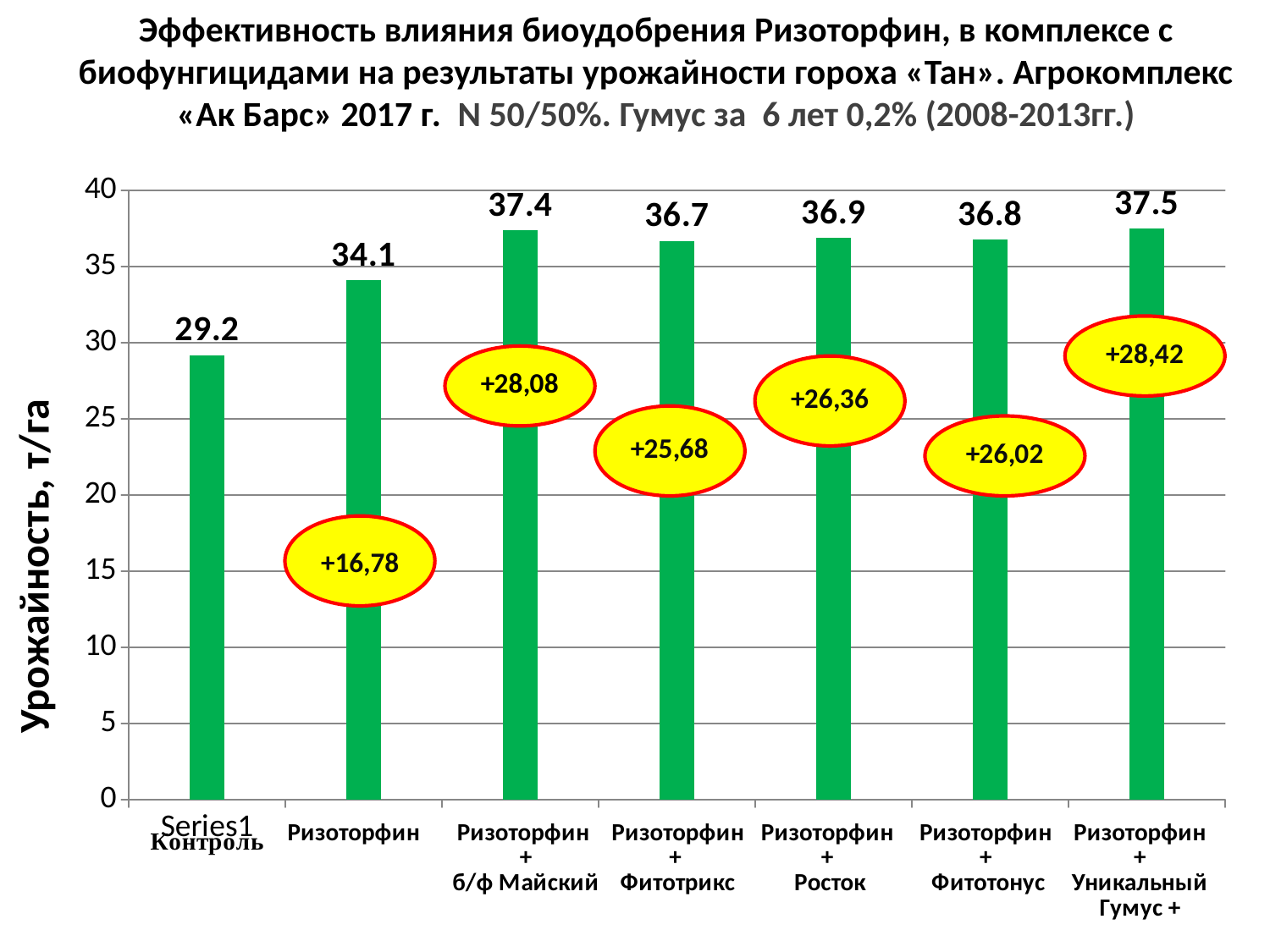

Эффективность влияния биоудобрения Ризоторфин, в комплексе с биофунгицидами на результаты урожайности гороха «Тан». Агрокомплекс «Ак Барс» 2017 г.  N 50/50%. Гумус за  6 лет 0,2% (2008-2013гг.)

### Chart

| Category | Урожайность,т/га | Столбец1 | Ряд 3 |
|---|---|---|---|
|  | None | 29.2 | None |
|  | None | 34.1 | None |
|  | None | 37.4 | None |
|  | None | 36.7 | None |
|  | None | 36.9 | None |
|  | None | 36.800000000000004 | None |
|  | None | 37.5 | None |
Урожайность, т/га
+16,78